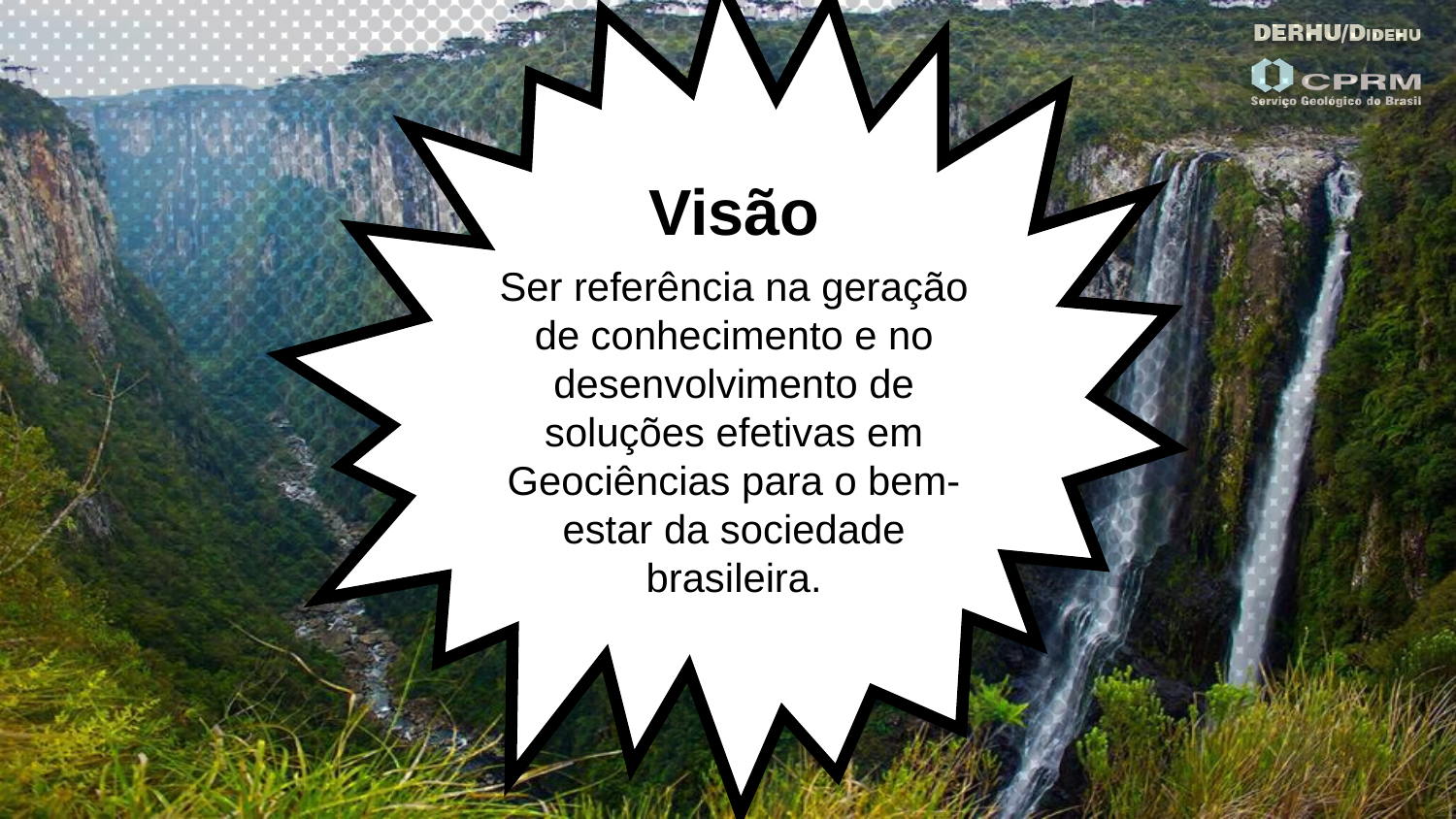

Visão
Ser referência na geração de conhecimento e no desenvolvimento de soluções efetivas em Geociências para o bem-estar da sociedade brasileira.